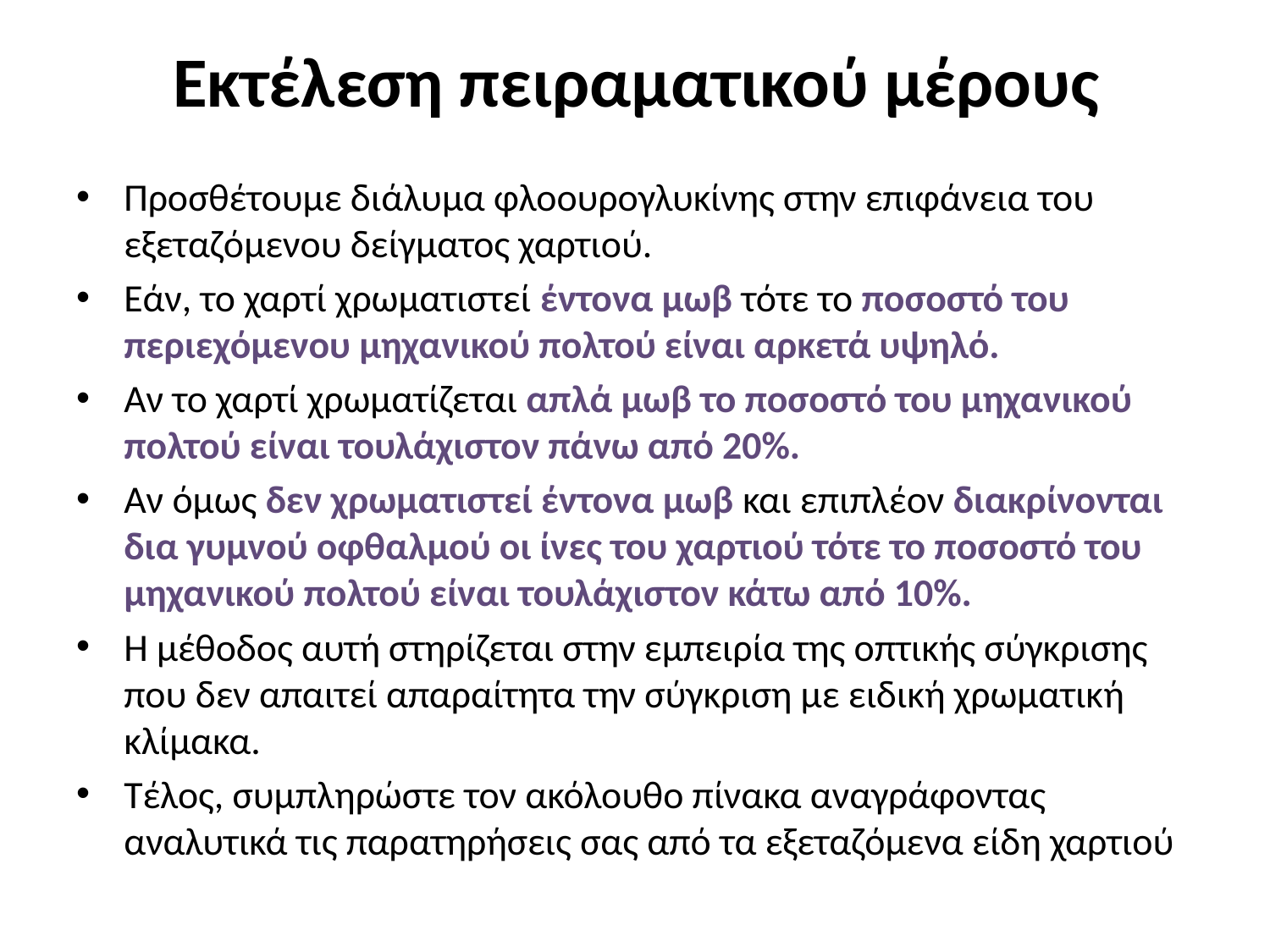

# Εκτέλεση πειραματικού μέρους
Προσθέτουμε διάλυμα φλοουρογλυκίνης στην επιφάνεια του εξεταζόμενου δείγματος χαρτιού.
Εάν, το χαρτί χρωματιστεί έντονα μωβ τότε το ποσοστό του περιεχόμενου μηχανικού πολτού είναι αρκετά υψηλό.
Αν το χαρτί χρωματίζεται απλά μωβ το ποσοστό του μηχανικού πολτού είναι τουλάχιστον πάνω από 20%.
Αν όμως δεν χρωματιστεί έντονα μωβ και επιπλέον διακρίνονται δια γυμνού οφθαλμού οι ίνες του χαρτιού τότε το ποσοστό του μηχανικού πολτού είναι τουλάχιστον κάτω από 10%.
Η μέθοδος αυτή στηρίζεται στην εμπειρία της οπτικής σύγκρισης που δεν απαιτεί απαραίτητα την σύγκριση με ειδική χρωματική κλίμακα.
Τέλος, συμπληρώστε τον ακόλουθο πίνακα αναγράφοντας αναλυτικά τις παρατηρήσεις σας από τα εξεταζόμενα είδη χαρτιού